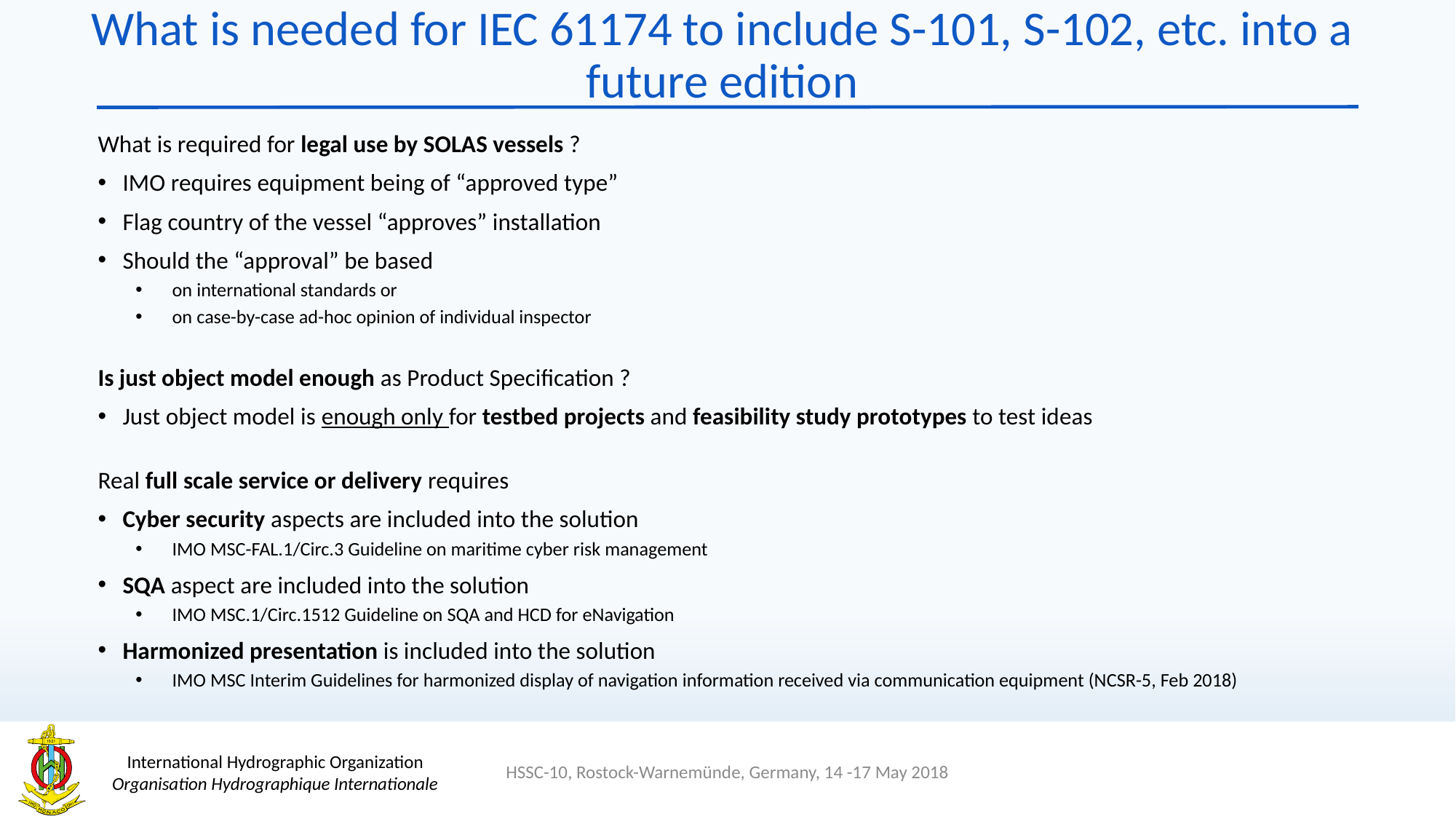

# What is needed for IEC 61174 to include S-101, S-102, etc. into a future edition
What is required for legal use by SOLAS vessels ?
IMO requires equipment being of “approved type”
Flag country of the vessel “approves” installation
Should the “approval” be based
on international standards or
on case-by-case ad-hoc opinion of individual inspector

Is just object model enough as Product Specification ?
Just object model is enough only for testbed projects and feasibility study prototypes to test ideas

Real full scale service or delivery requires
Cyber security aspects are included into the solution
IMO MSC-FAL.1/Circ.3 Guideline on maritime cyber risk management
SQA aspect are included into the solution
IMO MSC.1/Circ.1512 Guideline on SQA and HCD for eNavigation
Harmonized presentation is included into the solution
IMO MSC Interim Guidelines for harmonized display of navigation information received via communication equipment (NCSR-5, Feb 2018)

HSSC-10, Rostock-Warnemünde, Germany, 14 -17 May 2018